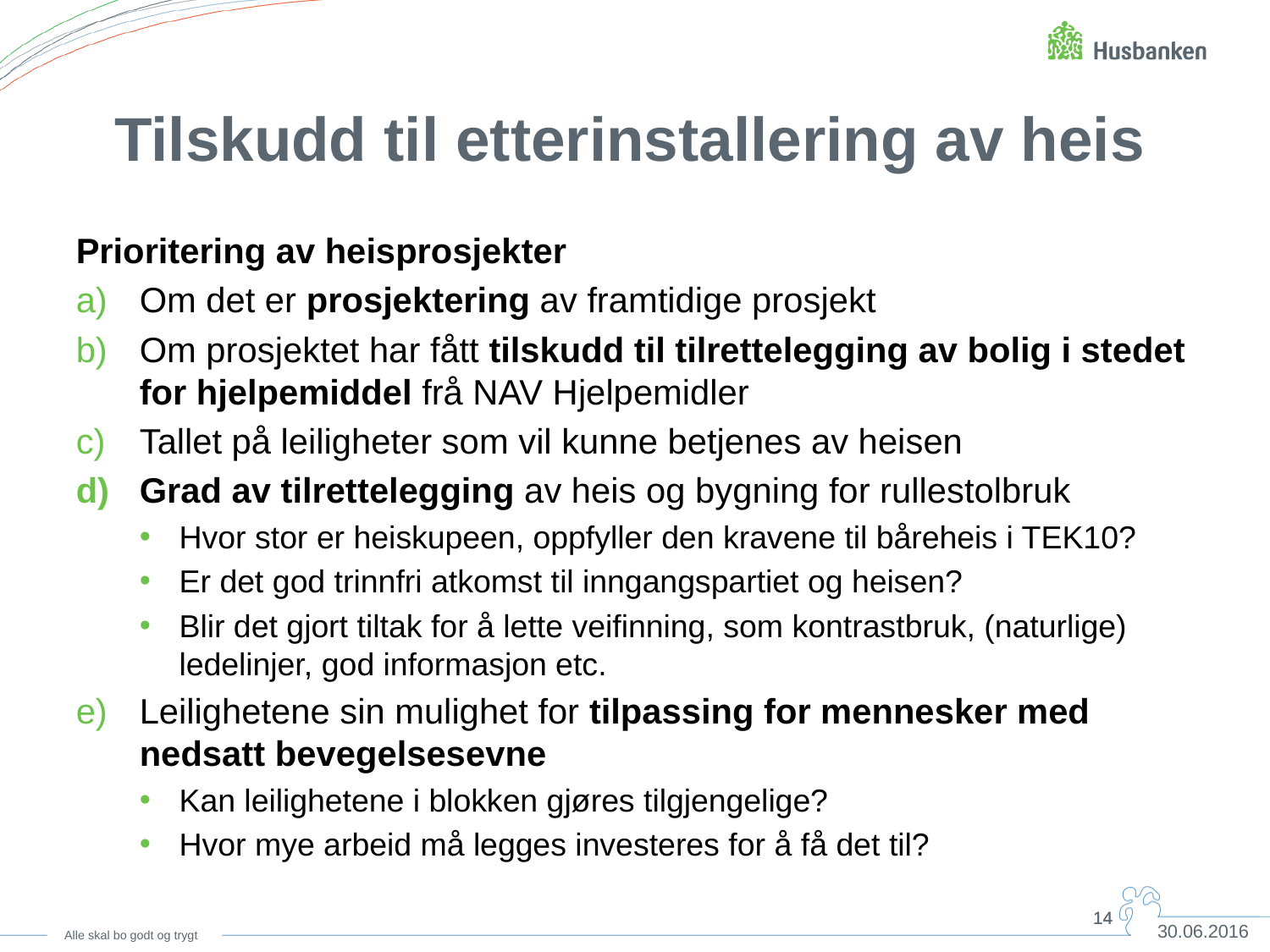

Tilskudd til etterinstallering av heis
Prioritering av heisprosjekter
Om det er prosjektering av framtidige prosjekt
Om prosjektet har fått tilskudd til tilrettelegging av bolig i stedet for hjelpemiddel frå NAV Hjelpemidler
Tallet på leiligheter som vil kunne betjenes av heisen
Grad av tilrettelegging av heis og bygning for rullestolbruk
Hvor stor er heiskupeen, oppfyller den kravene til båreheis i TEK10?
Er det god trinnfri atkomst til inngangspartiet og heisen?
Blir det gjort tiltak for å lette veifinning, som kontrastbruk, (naturlige) ledelinjer, god informasjon etc.
Leilighetene sin mulighet for tilpassing for mennesker med nedsatt bevegelsesevne
Kan leilighetene i blokken gjøres tilgjengelige?
Hvor mye arbeid må legges investeres for å få det til?